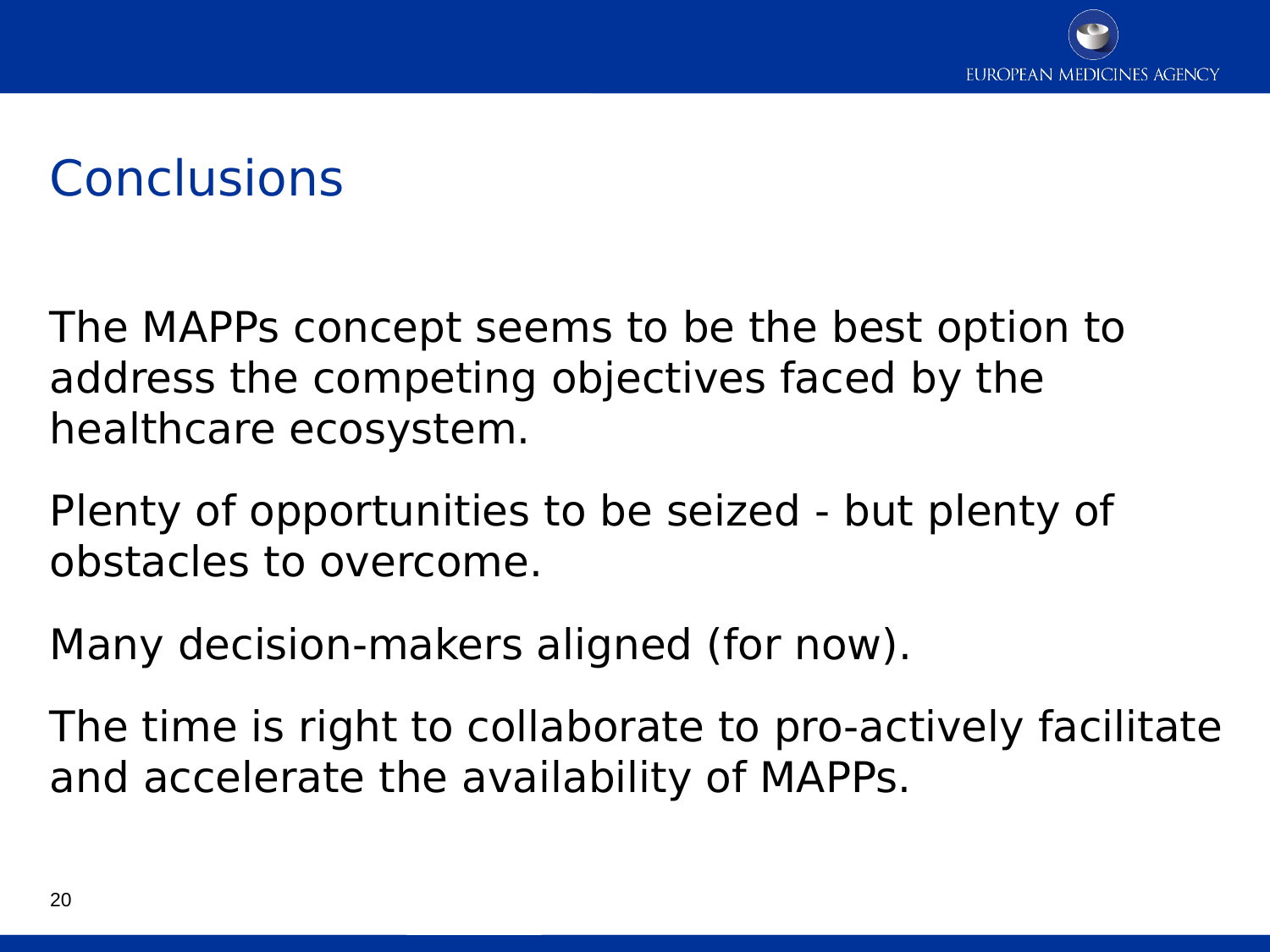

# Conclusions
The MAPPs concept seems to be the best option to address the competing objectives faced by the healthcare ecosystem.
Plenty of opportunities to be seized - but plenty of obstacles to overcome.
Many decision-makers aligned (for now).
The time is right to collaborate to pro-actively facilitate and accelerate the availability of MAPPs.
20